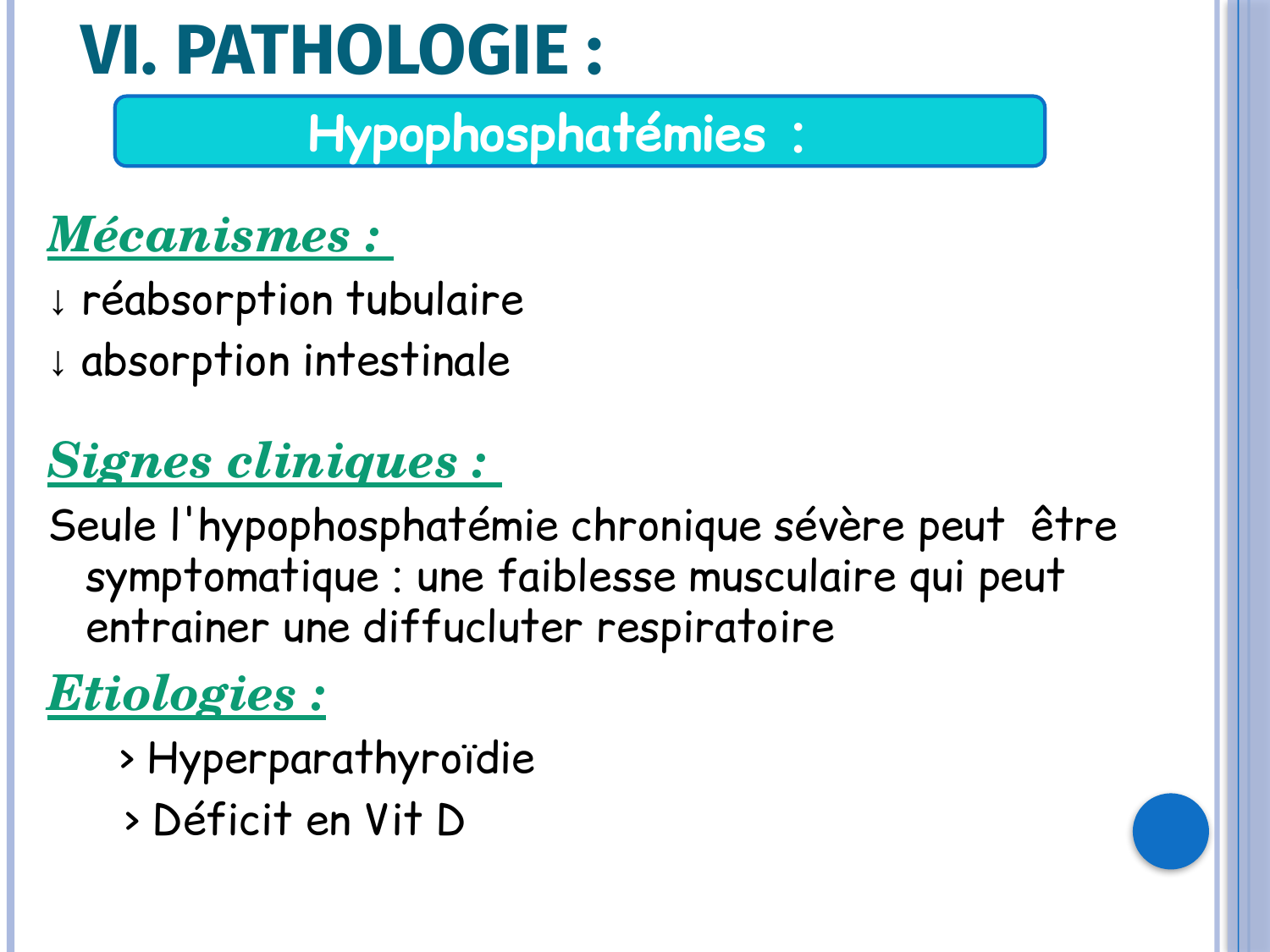

# VI. PATHOLOGIE :
Hypophosphatémies :
Mécanismes :
↓ réabsorption tubulaire
↓ absorption intestinale

Signes cliniques :
Seule l'hypophosphatémie chronique sévère peut  être symptomatique : une faiblesse musculaire qui peut entrainer une diffucluter respiratoire
Etiologies :
      > Hyperparathyroïdie
      > Déficit en Vit D